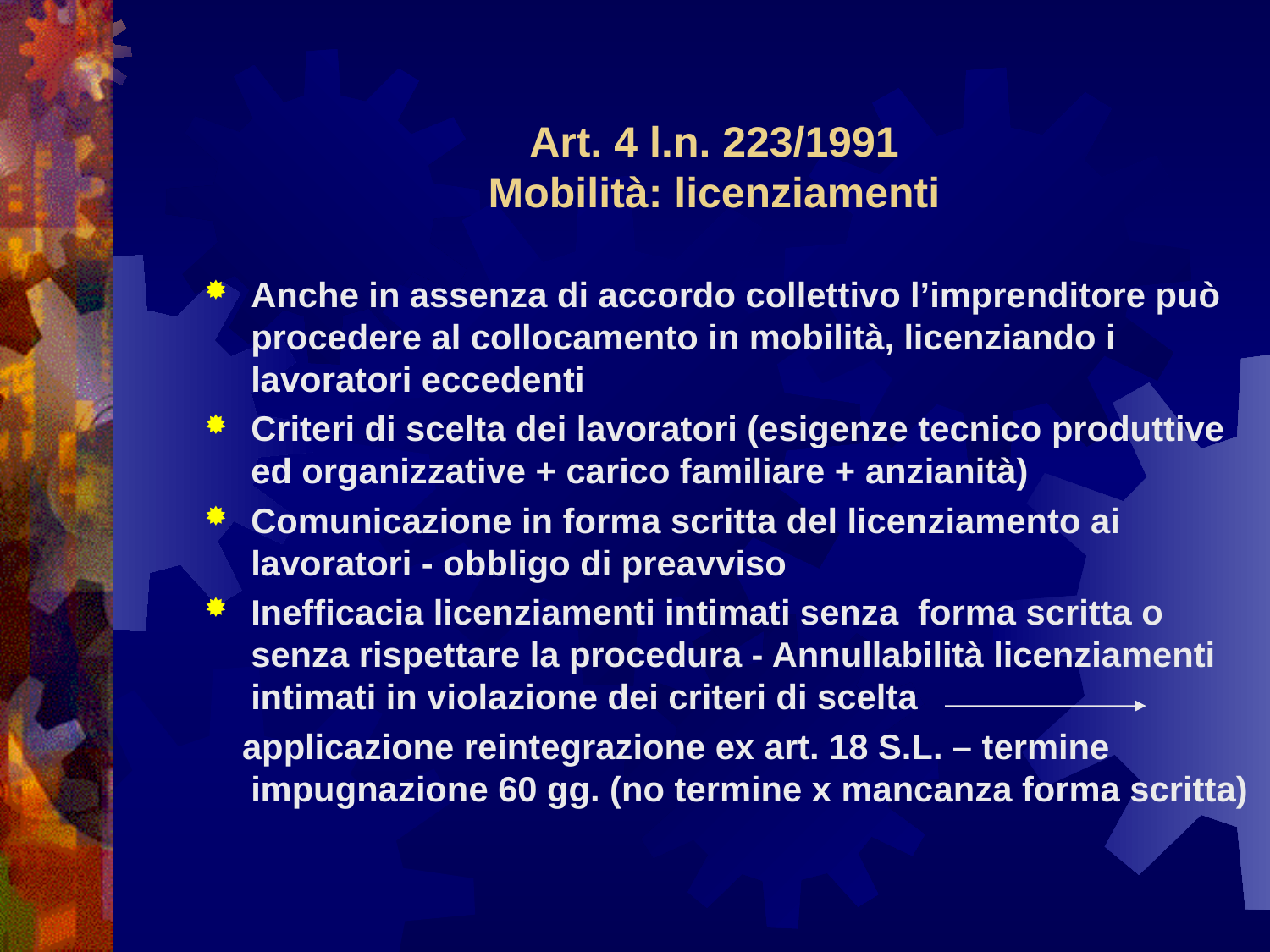

# Art. 4 l.n. 223/1991 Mobilità: licenziamenti
Anche in assenza di accordo collettivo l’imprenditore può procedere al collocamento in mobilità, licenziando i lavoratori eccedenti
Criteri di scelta dei lavoratori (esigenze tecnico produttive ed organizzative + carico familiare + anzianità)
Comunicazione in forma scritta del licenziamento ai lavoratori - obbligo di preavviso
Inefficacia licenziamenti intimati senza  forma scritta o senza rispettare la procedura - Annullabilità licenziamenti intimati in violazione dei criteri di scelta
    applicazione reintegrazione ex art. 18 S.L. – termine impugnazione 60 gg. (no termine x mancanza forma scritta)